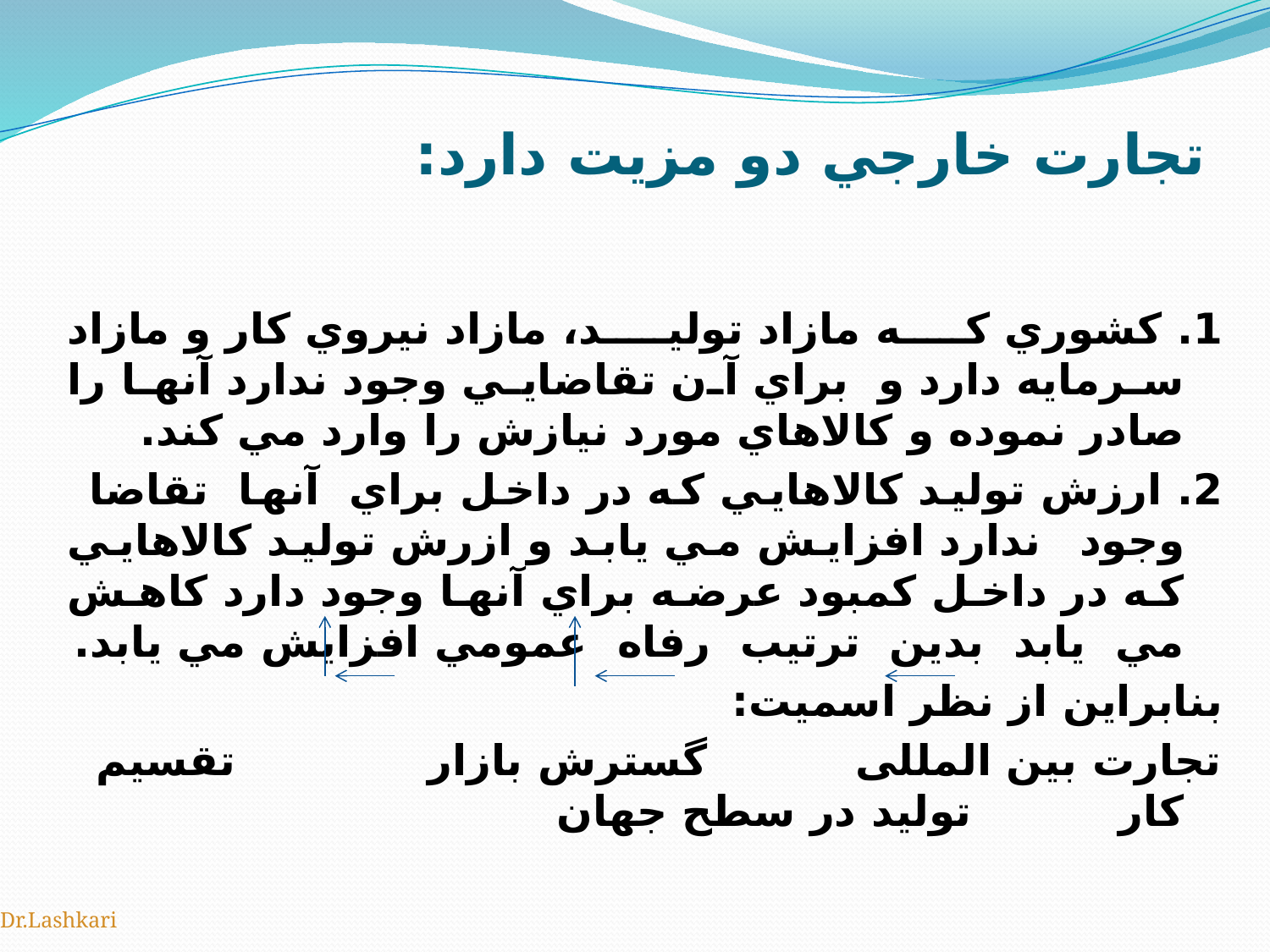

# تجارت خارجي دو مزيت دارد:

1. كشوري كه مازاد توليد، مازاد نيروي كار و مازاد سرمايه دارد و  براي آن تقاضايي وجود ندارد آنها را صادر نموده و كالاهاي مورد نيازش را وارد مي كند.
2. ارزش توليد كالاهايي كه در داخل براي  آنها  تقاضا  وجود  ندارد افزايش مي يابد و ازرش توليد كالاهايي كه در داخل كمبود عرضه براي آنها وجود دارد كاهش مي  يابد  بدين  ترتيب  رفاه  عمومي افزايش مي يابد.
بنابراین از نظر اسمیت:
تجارت بین المللی          گسترش بازار             تقسیم کار          تولید در سطح جهان
Dr.Lashkari